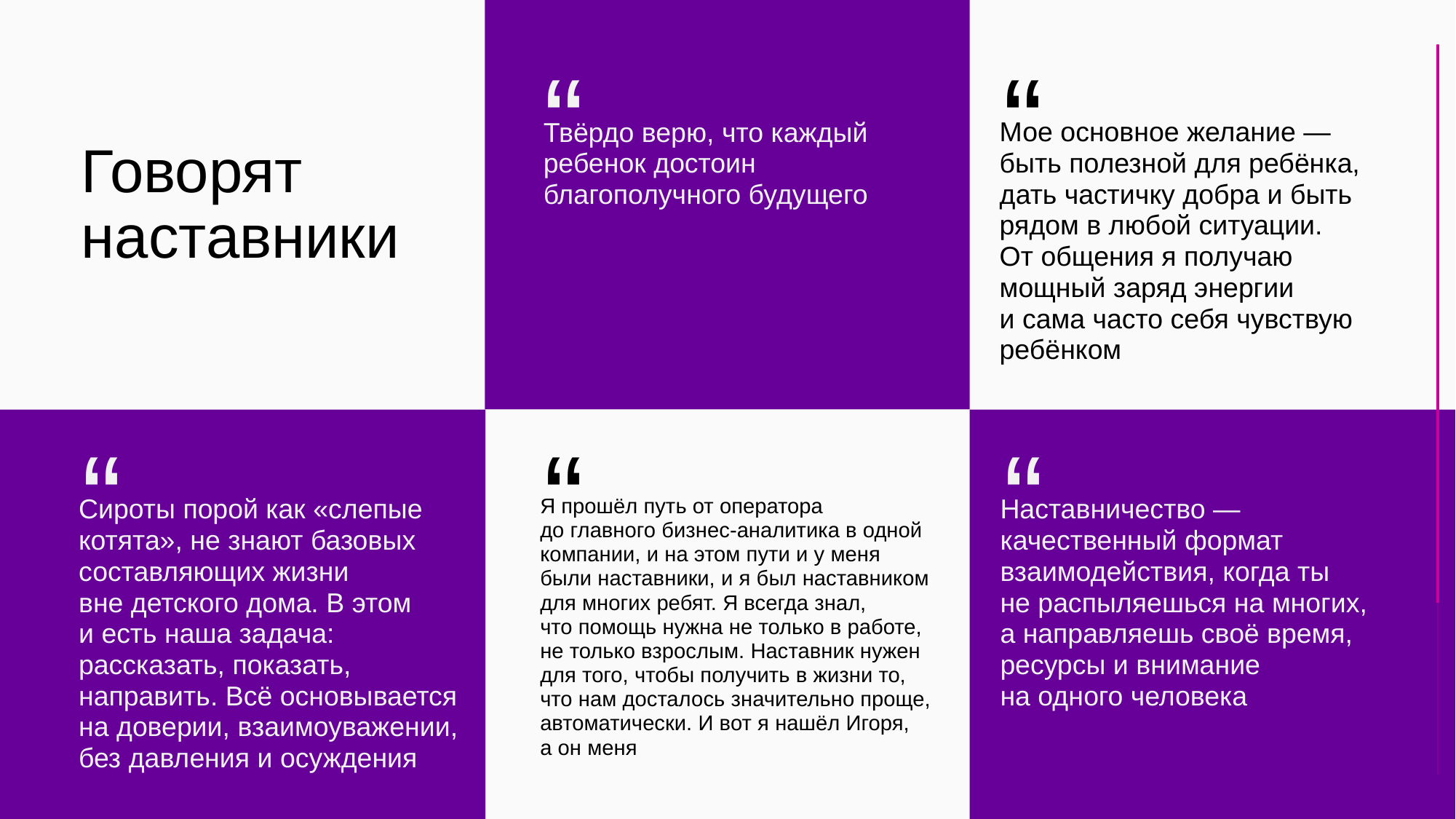

“
“
Твёрдо верю, что каждый
ребенок достоин
благополучного будущего
Мое основное желание — быть полезной для ребёнка, дать частичку добра и быть рядом в любой ситуации.
От общения я получаю мощный заряд энергии
и сама часто себя чувствую ребёнком
Говорят
наставники

“
“
“
Сироты порой как «слепые котята», не знают базовых составляющих жизни
вне детского дома. В этом
и есть наша задача: рассказать, показать, направить. Всё основывается на доверии, взаимоуважении,
без давления и осуждения
Я прошёл путь от оператора
до главного бизнес-аналитика в одной компании, и на этом пути и у меня были наставники, и я был наставником для многих ребят. Я всегда знал,
что помощь нужна не только в работе,
не только взрослым. Наставник нужен для того, чтобы получить в жизни то, что нам досталось значительно проще, автоматически. И вот я нашёл Игоря,
а он меня
Наставничество — качественный формат взаимодействия, когда ты
не распыляешься на многих,
а направляешь своё время, ресурсы и внимание
на одного человека